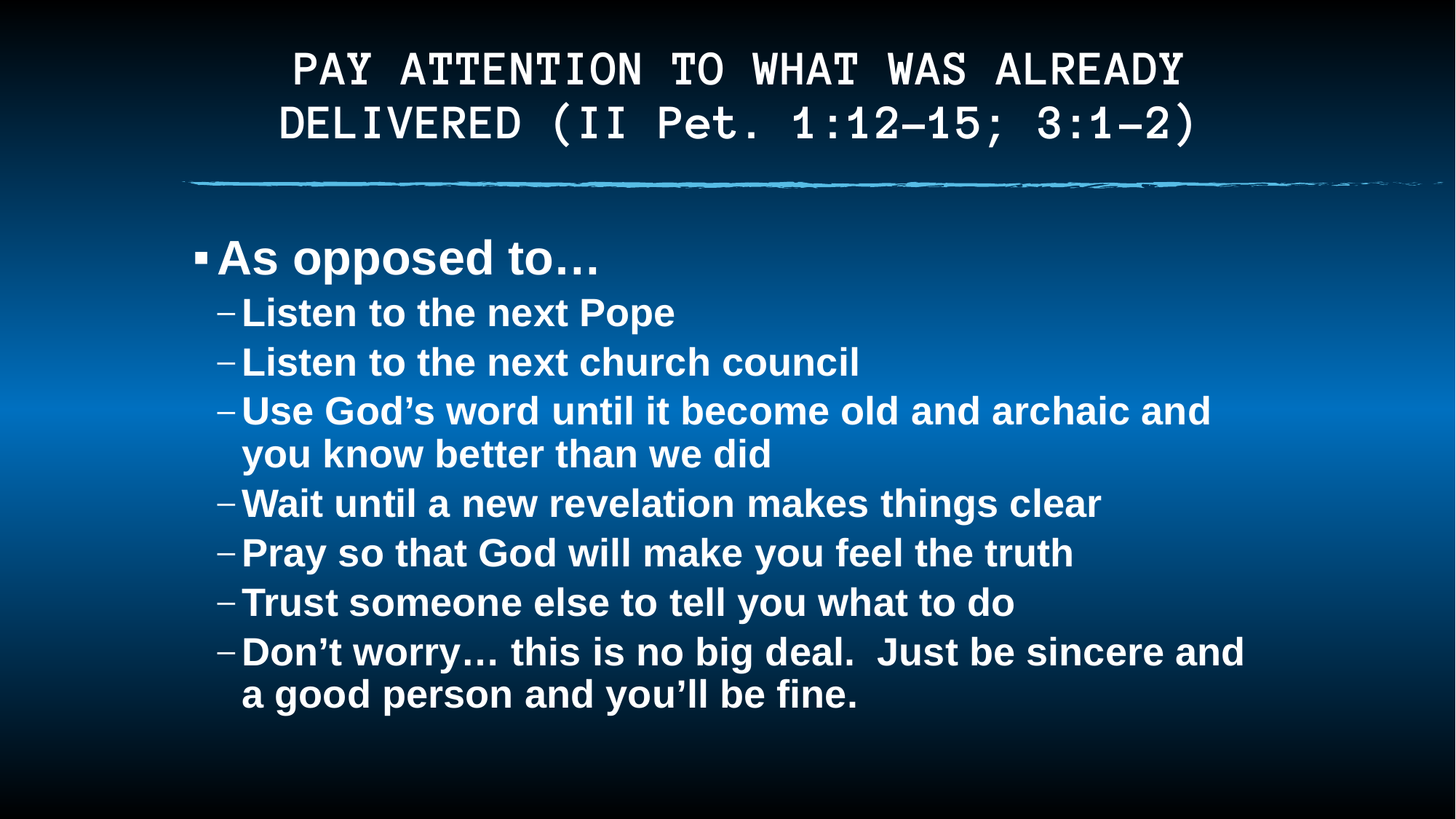

# PAY ATTENTION TO WHAT WAS ALREADY DELIVERED (II Pet. 1:12-15; 3:1-2)
As opposed to…
Listen to the next Pope
Listen to the next church council
Use God’s word until it become old and archaic and you know better than we did
Wait until a new revelation makes things clear
Pray so that God will make you feel the truth
Trust someone else to tell you what to do
Don’t worry… this is no big deal.  Just be sincere and a good person and you’ll be fine.